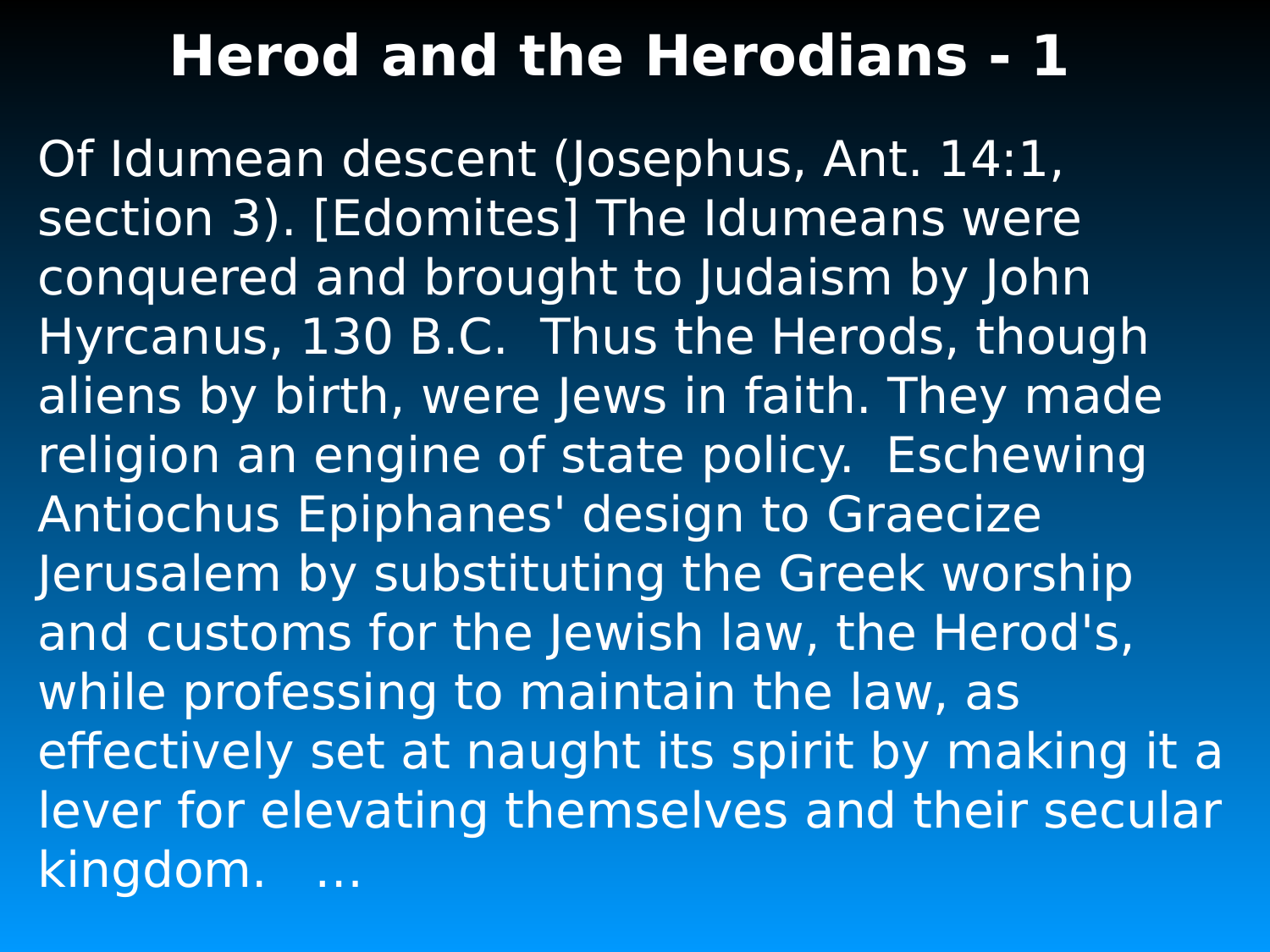

# Herod and the Herodians - 1
Of Idumean descent (Josephus, Ant. 14:1, section 3). [Edomites] The Idumeans were conquered and brought to Judaism by John Hyrcanus, 130 B.C.  Thus the Herods, though aliens by birth, were Jews in faith. They made religion an engine of state policy.  Eschewing Antiochus Epiphanes' design to Graecize Jerusalem by substituting the Greek worship and customs for the Jewish law, the Herod's, while professing to maintain the law, as effectively set at naught its spirit by making it a lever for elevating themselves and their secular kingdom.   …